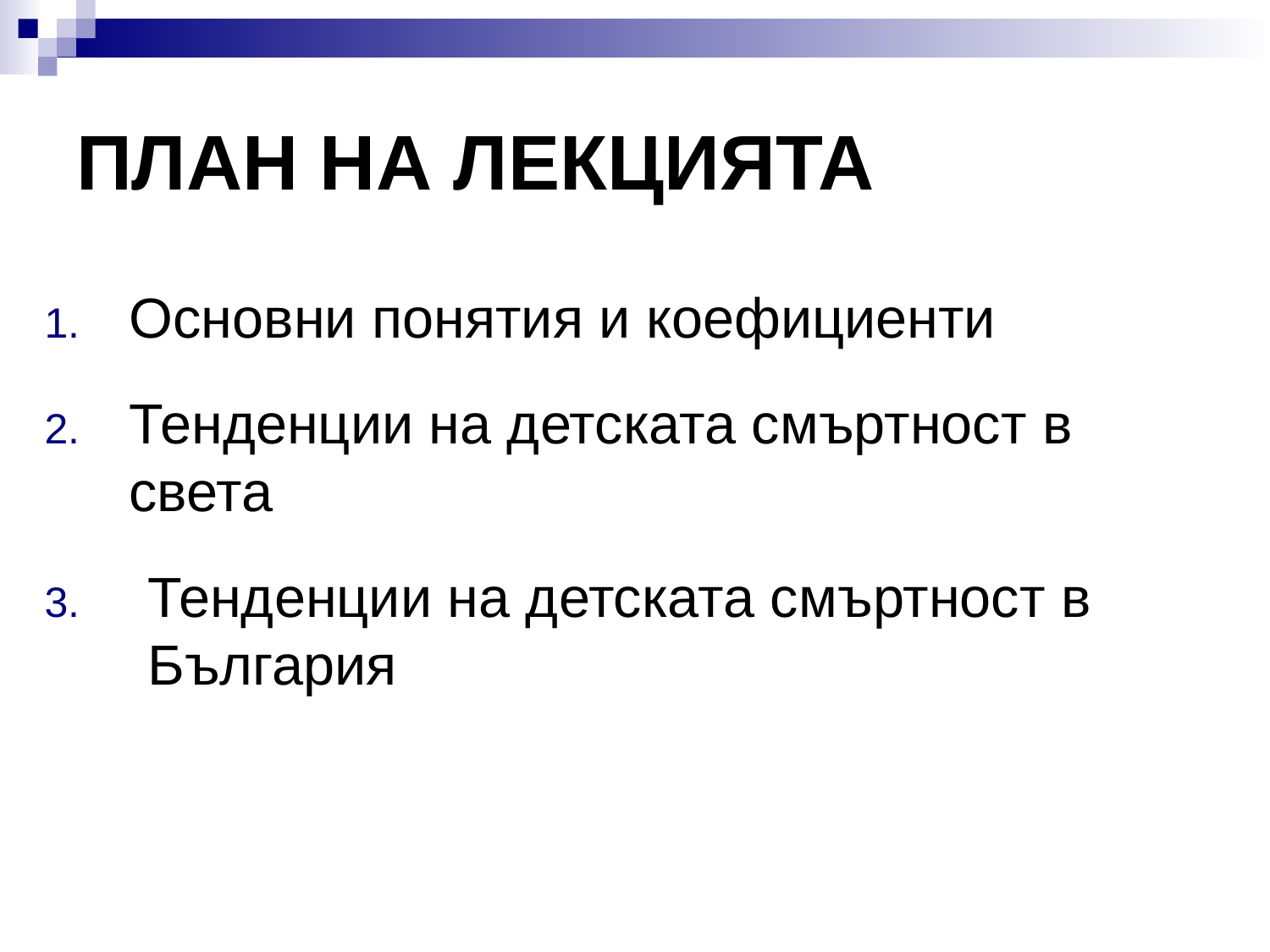

# ПЛАН НА ЛЕКЦИЯТА
Основни понятия и коефициенти

Тенденции на детската смъртност в света

Тенденции на детската смъртност в България